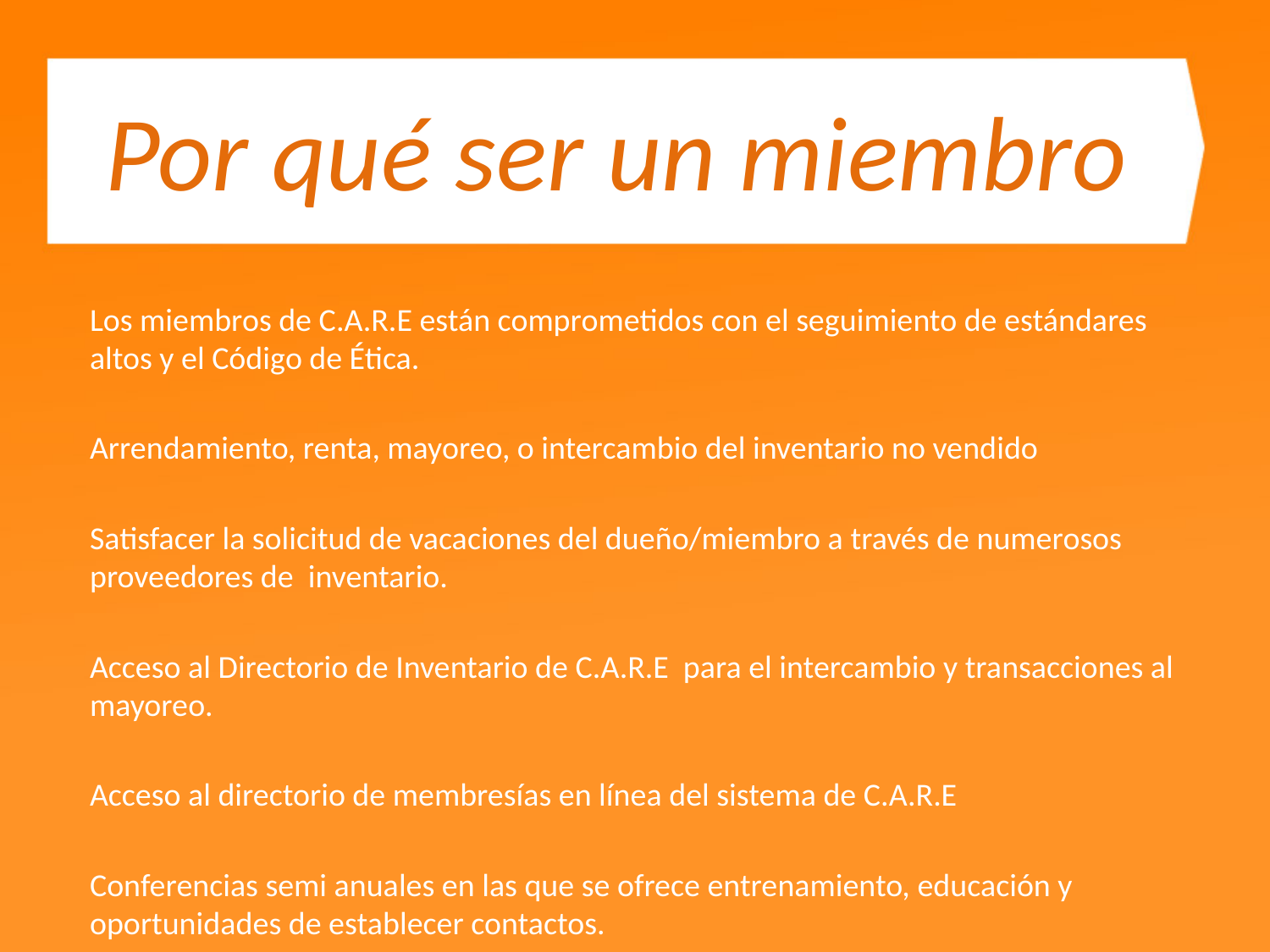

Por qué ser un miembro
Los miembros de C.A.R.E están comprometidos con el seguimiento de estándares altos y el Código de Ética.

Arrendamiento, renta, mayoreo, o intercambio del inventario no vendido

Satisfacer la solicitud de vacaciones del dueño/miembro a través de numerosos proveedores de  inventario.

Acceso al Directorio de Inventario de C.A.R.E  para el intercambio y transacciones al mayoreo.

Acceso al directorio de membresías en línea del sistema de C.A.R.E

Conferencias semi anuales en las que se ofrece entrenamiento, educación y oportunidades de establecer contactos.